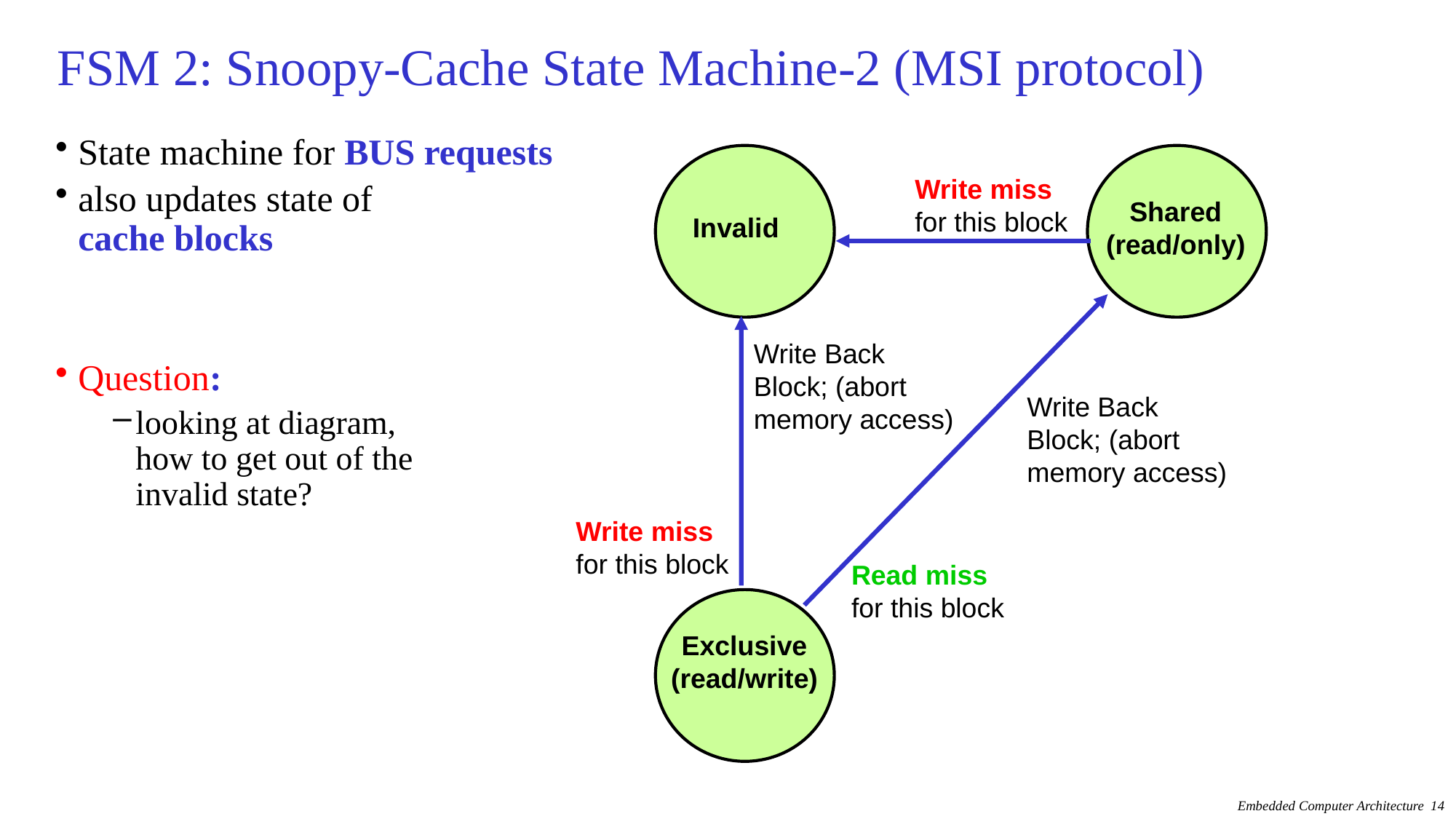

# FSM 2: Snoopy-Cache State Machine-2 (MSI protocol)

Write miss
for this block
Shared
(read/only)
Invalid

Write Back
Block; (abort
memory access)
Write Back
Block; (abort
memory access)
Write miss
for this block
Read miss
for this block

Exclusive
(read/write)
State machine for BUS requests
also updates state of
cache blocks

Question:
looking at diagram,
how to get out of the
invalid state?